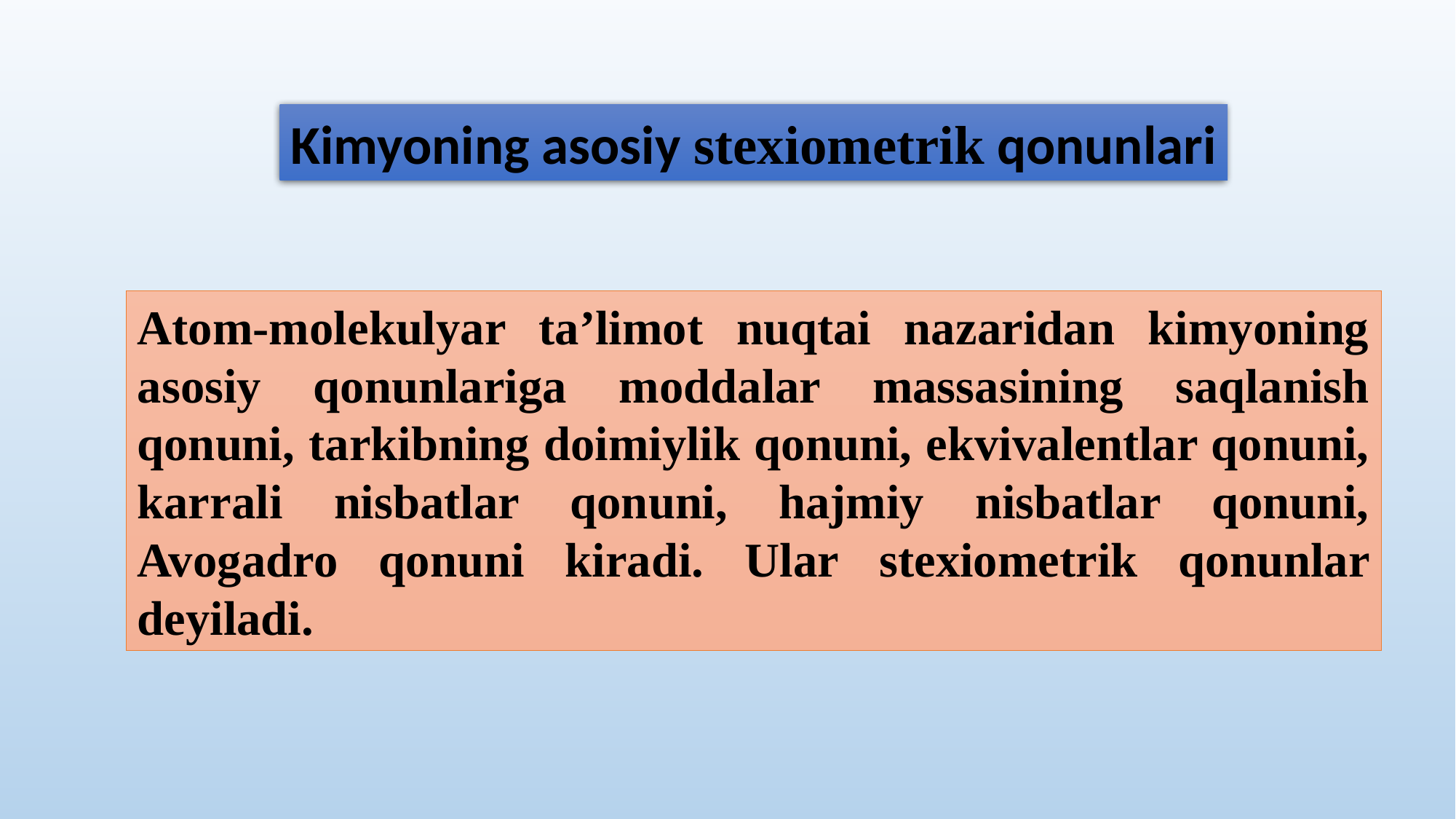

Kimyoning asosiy stexiometrik qonunlari
Atom-molekulyar ta’limot nuqtai nazaridan kimyoning asosiy qonunlariga moddalar massasining saqlanish qonuni, tarkibning doimiylik qonuni, ekvivalentlar qonuni, karrali nisbatlar qonuni, hajmiy nisbatlar qonuni, Avogadro qonuni kiradi. Ular stexiometrik qonunlar deyiladi.